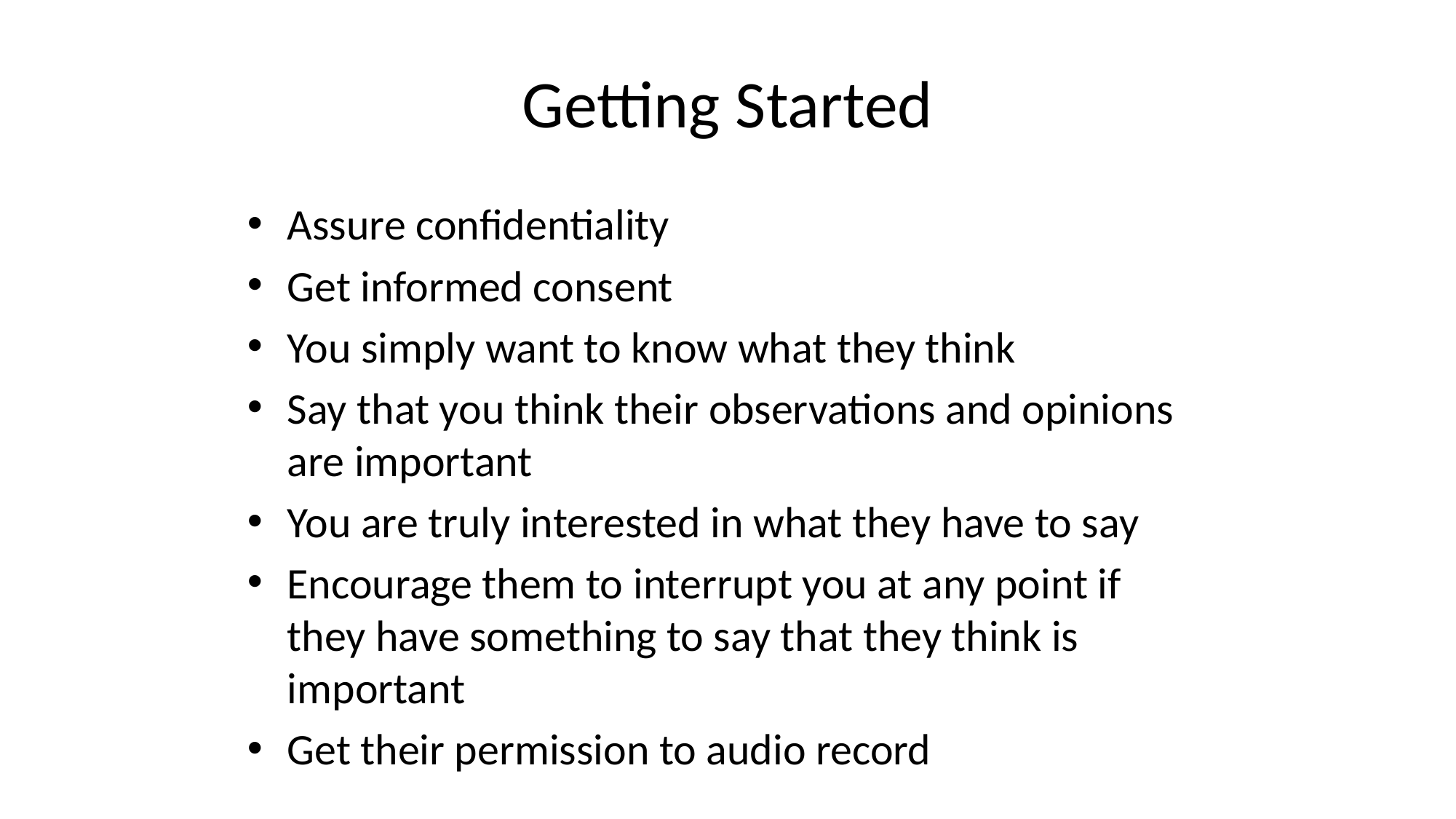

# Getting Started
Assure confidentiality
Get informed consent
You simply want to know what they think
Say that you think their observations and opinions are important
You are truly interested in what they have to say
Encourage them to interrupt you at any point if they have something to say that they think is important
Get their permission to audio record